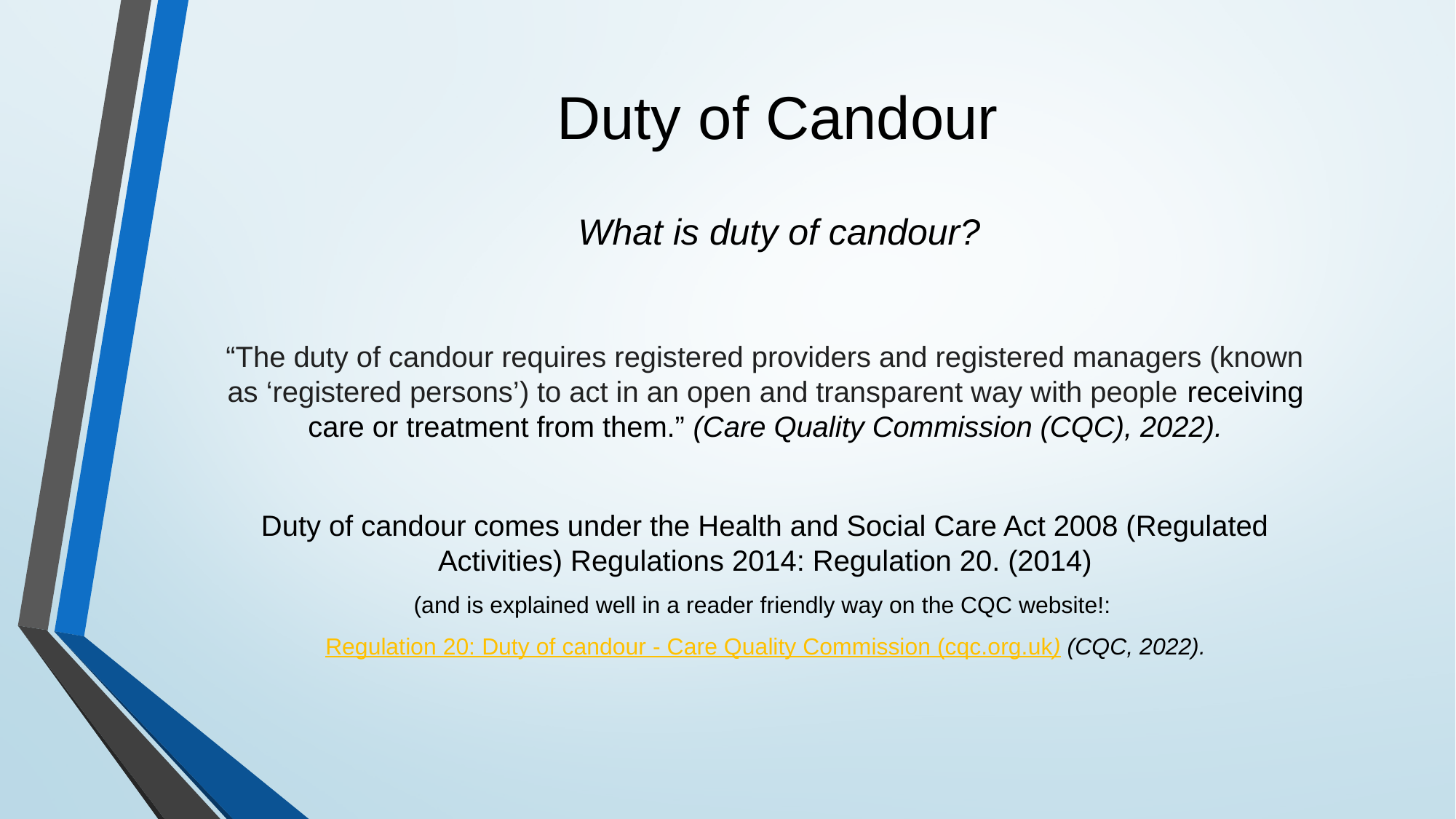

# Duty of Candour
What is duty of candour?

“The duty of candour requires registered providers and registered managers (known as ‘registered persons’) to act in an open and transparent way with people receiving care or treatment from them.” (Care Quality Commission (CQC), 2022).

Duty of candour comes under the Health and Social Care Act 2008 (Regulated Activities) Regulations 2014: Regulation 20. (2014)
(and is explained well in a reader friendly way on the CQC website!:
Regulation 20: Duty of candour - Care Quality Commission (cqc.org.uk) (CQC, 2022).